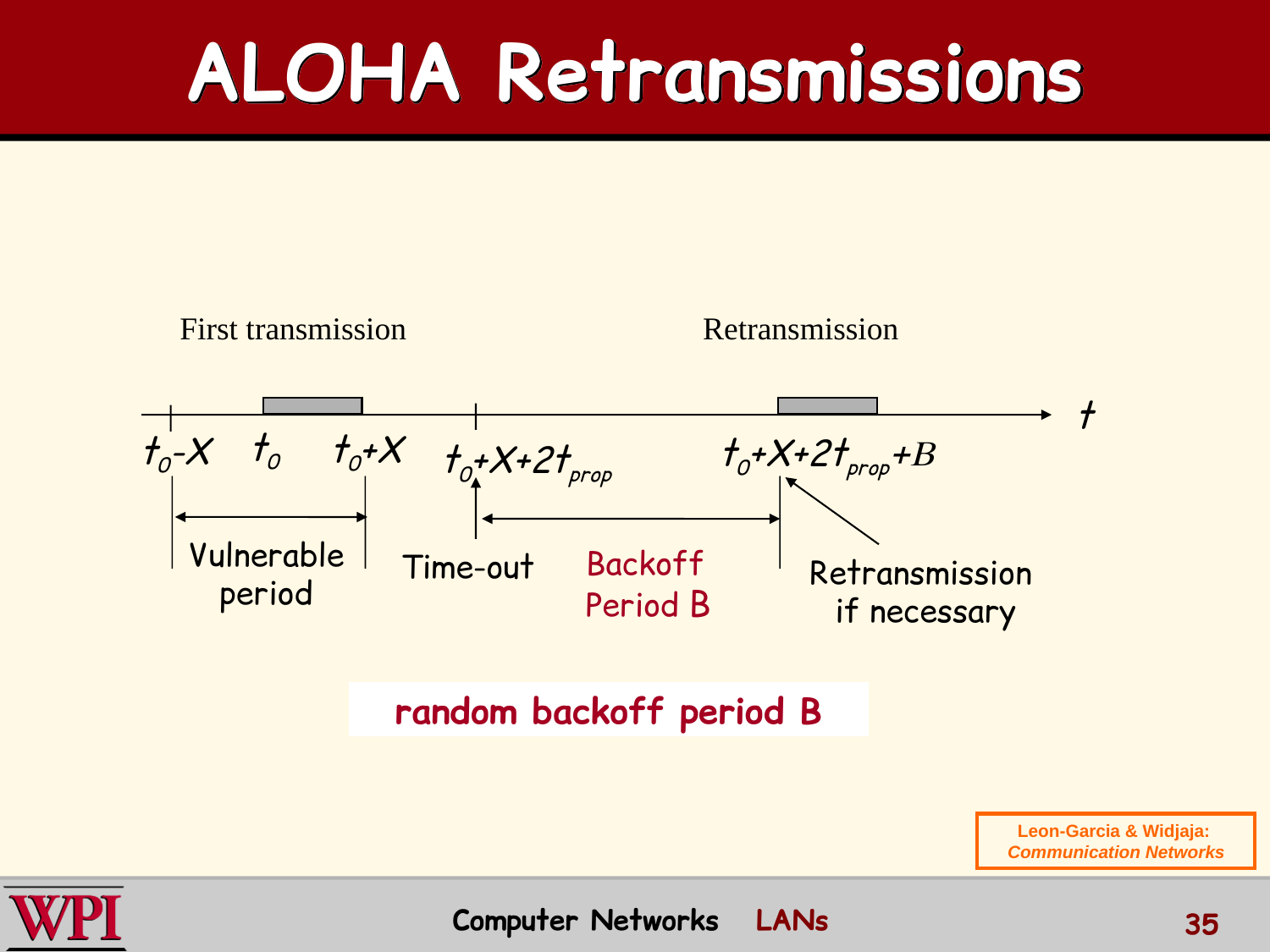

# ALOHA Retransmissions
First transmission
Retransmission
t

t0
t0+X
t0-X
t0+X+2tprop+Β
t0+X+2tprop

Vulnerable
period
Backoff
Period B
Time-out
Retransmission
 if necessary
random backoff period B
Leon-Garcia & Widjaja:
Communication Networks
Computer Networks   LANs
35